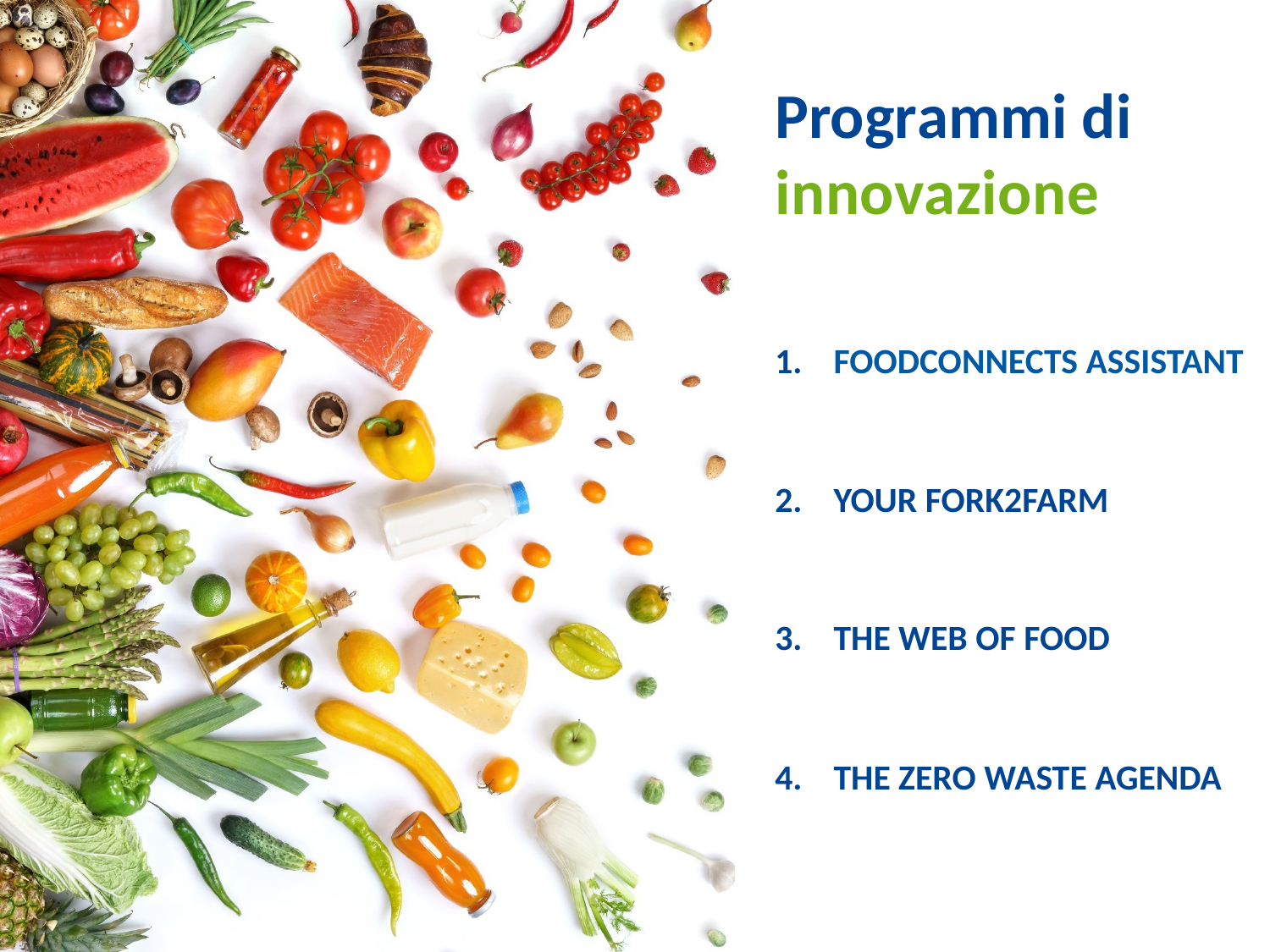

# Programmi di innovazione
FOODCONNECTS ASSISTANT

YOUR FORK2FARM

THE WEB OF FOOD

THE ZERO WASTE AGENDA